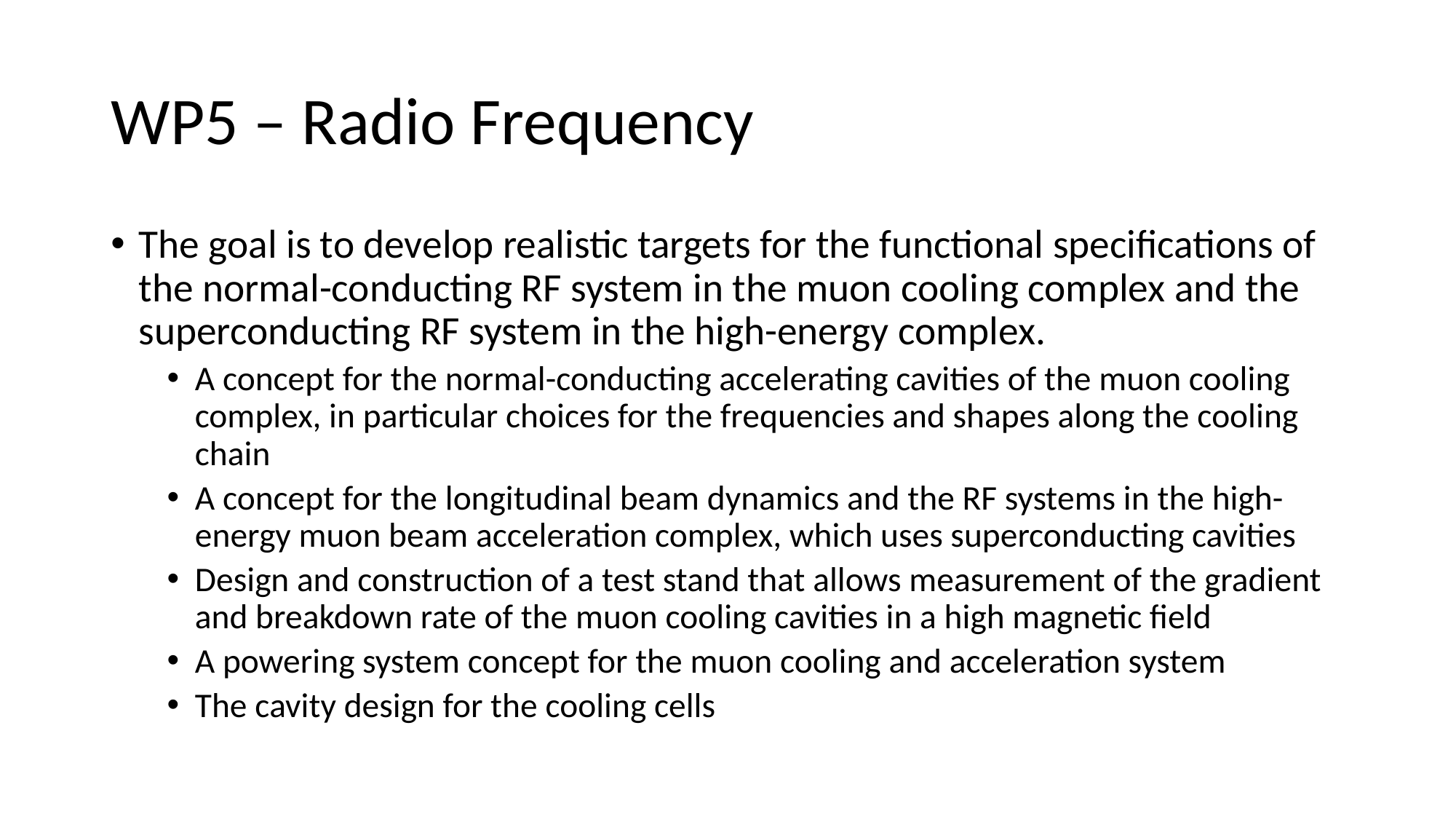

# WP5 – Radio Frequency
The goal is to develop realistic targets for the functional specifications of the normal-conducting RF system in the muon cooling complex and the superconducting RF system in the high-energy complex.
A concept for the normal-conducting accelerating cavities of the muon cooling complex, in particular choices for the frequencies and shapes along the cooling chain
A concept for the longitudinal beam dynamics and the RF systems in the high-energy muon beam acceleration complex, which uses superconducting cavities
Design and construction of a test stand that allows measurement of the gradient and breakdown rate of the muon cooling cavities in a high magnetic field
A powering system concept for the muon cooling and acceleration system
The cavity design for the cooling cells